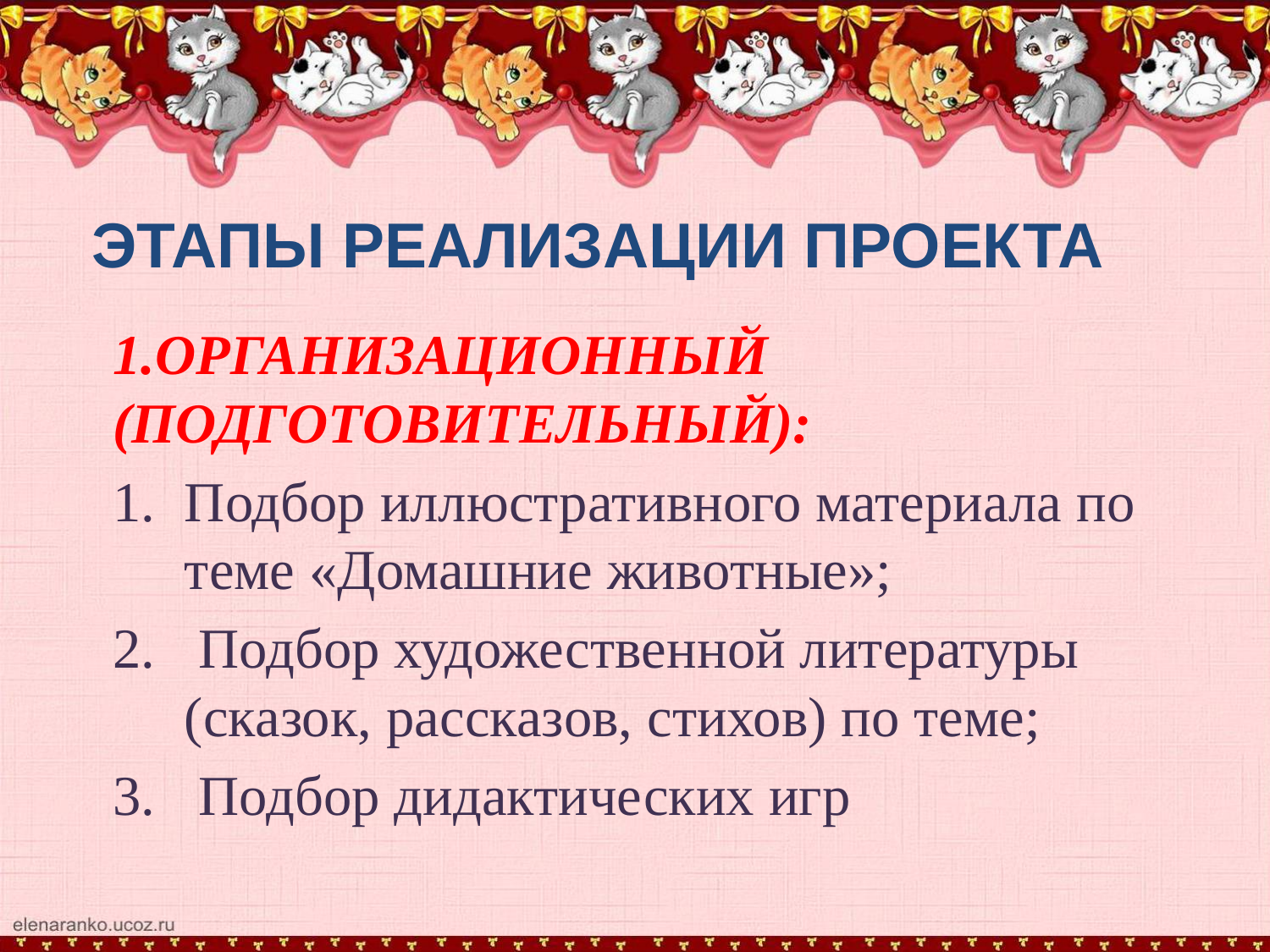

# Этапы реализации проекта
1.ОРГАНИЗАЦИОННЫЙ (ПОДГОТОВИТЕЛЬНЫЙ):
Подбор иллюстративного материала по теме «Домашние животные»;
 Подбор художественной литературы (сказок, рассказов, стихов) по теме;
 Подбор дидактических игр